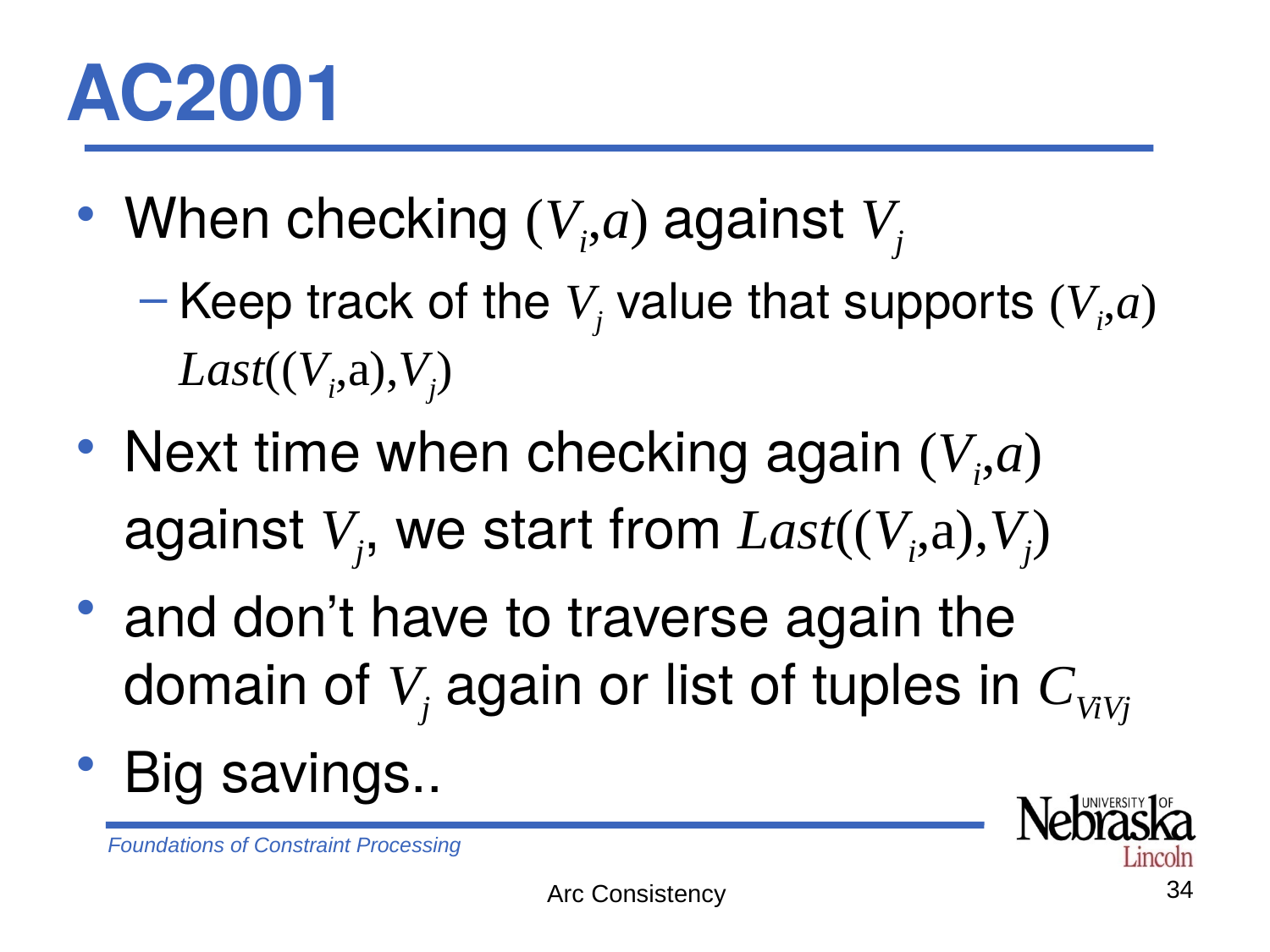

# AC2001
When checking (Vi,a) against Vj
Keep track of the Vj value that supports (Vi,a) Last((Vi,a),Vj)
Next time when checking again (Vi,a) against Vj, we start from Last((Vi,a),Vj)
and don’t have to traverse again the domain of Vj again or list of tuples in CViVj
Big savings..
34